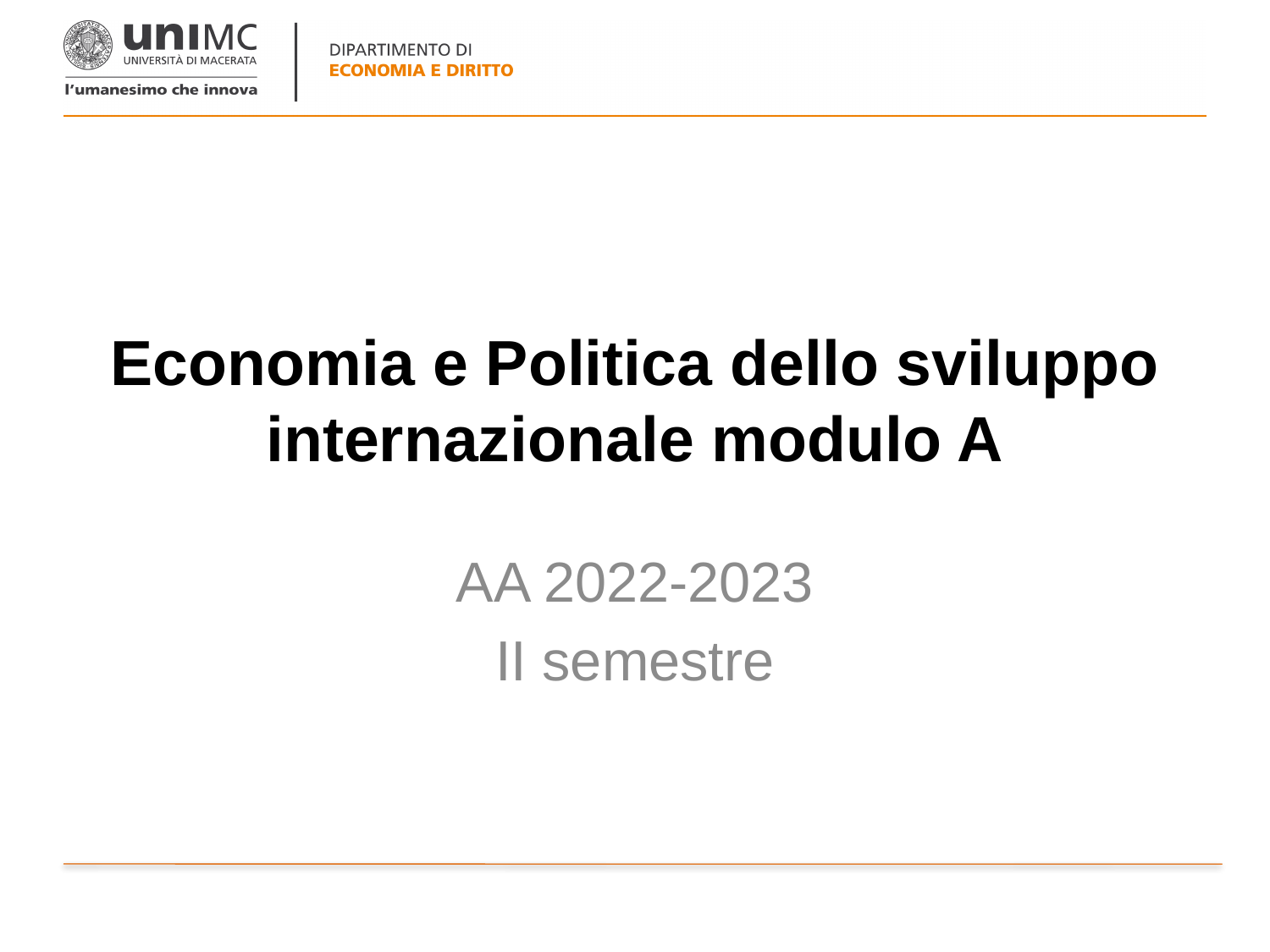

# Economia e Politica dello sviluppo internazionale modulo A
AA 2022-2023
II semestre